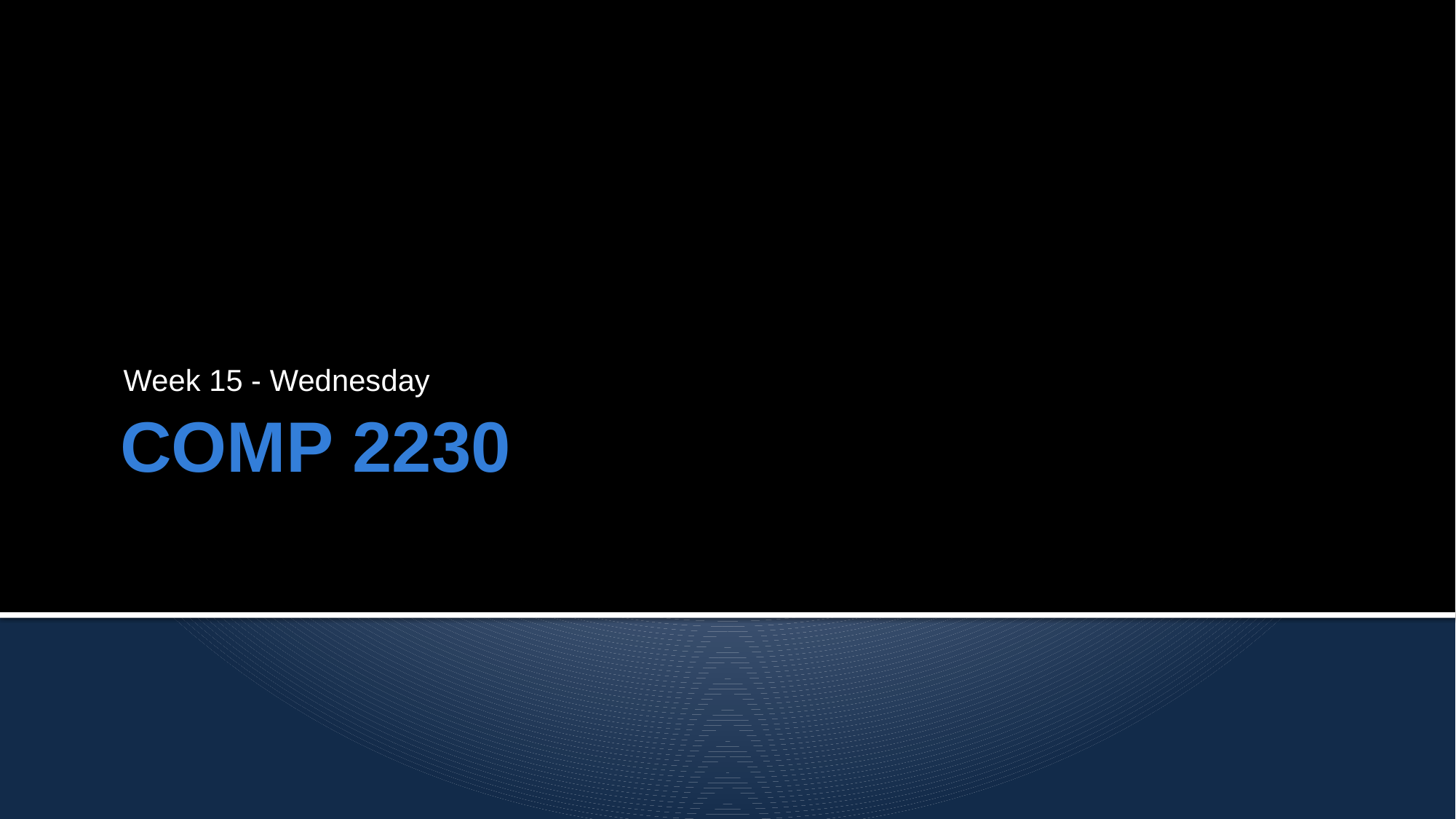

Week 15 - Wednesday
# COMP 2230